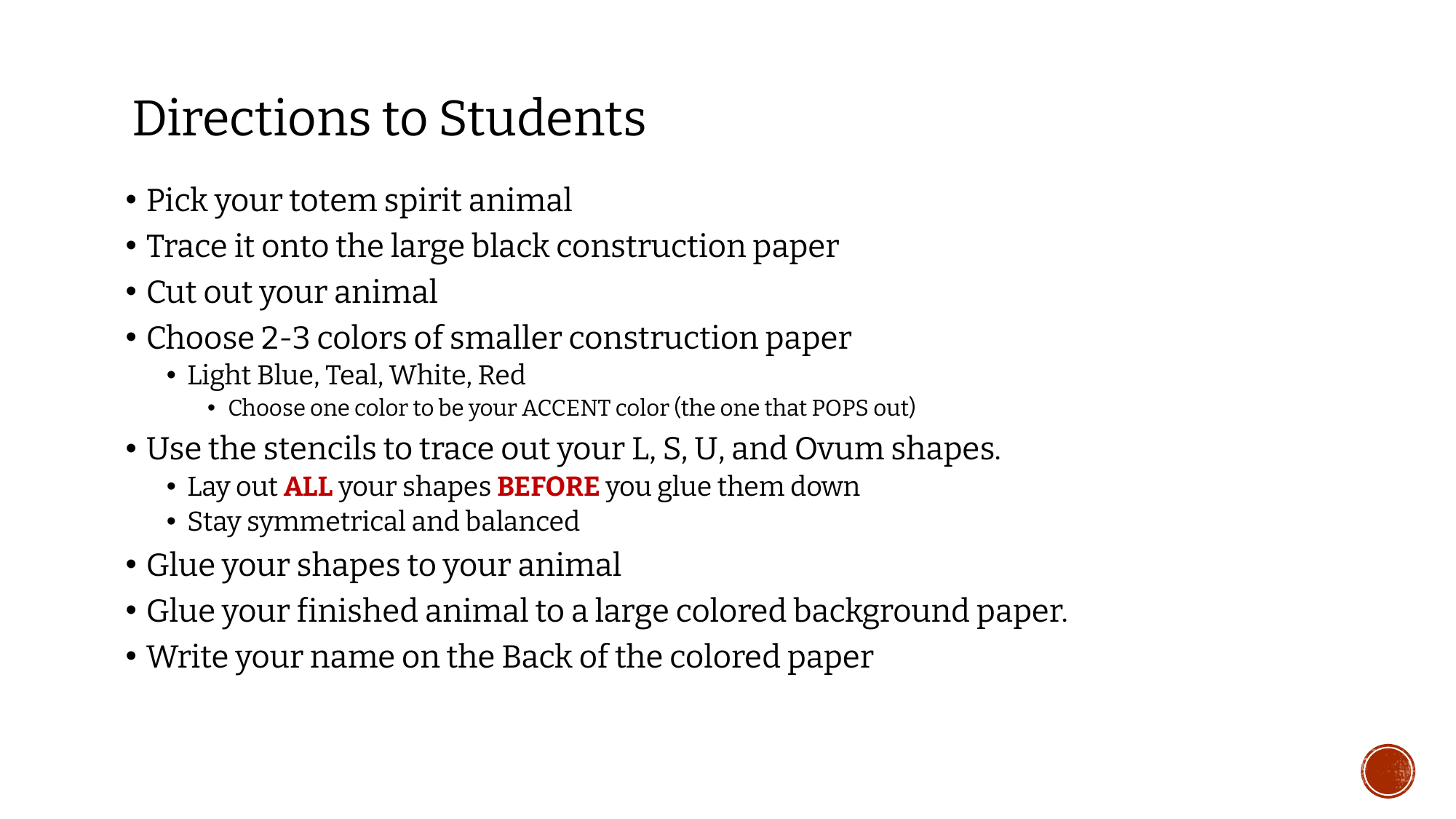

Directions to Students
Pick your totem spirit animal
Trace it onto the large black construction paper
Cut out your animal
Choose 2-3 colors of smaller construction paper
Light Blue, Teal, White, Red
Choose one color to be your ACCENT color (the one that POPS out)
Use the stencils to trace out your L, S, U, and Ovum shapes.
Lay out ALL your shapes BEFORE you glue them down
Stay symmetrical and balanced
Glue your shapes to your animal
Glue your finished animal to a large colored background paper.
Write your name on the Back of the colored paper